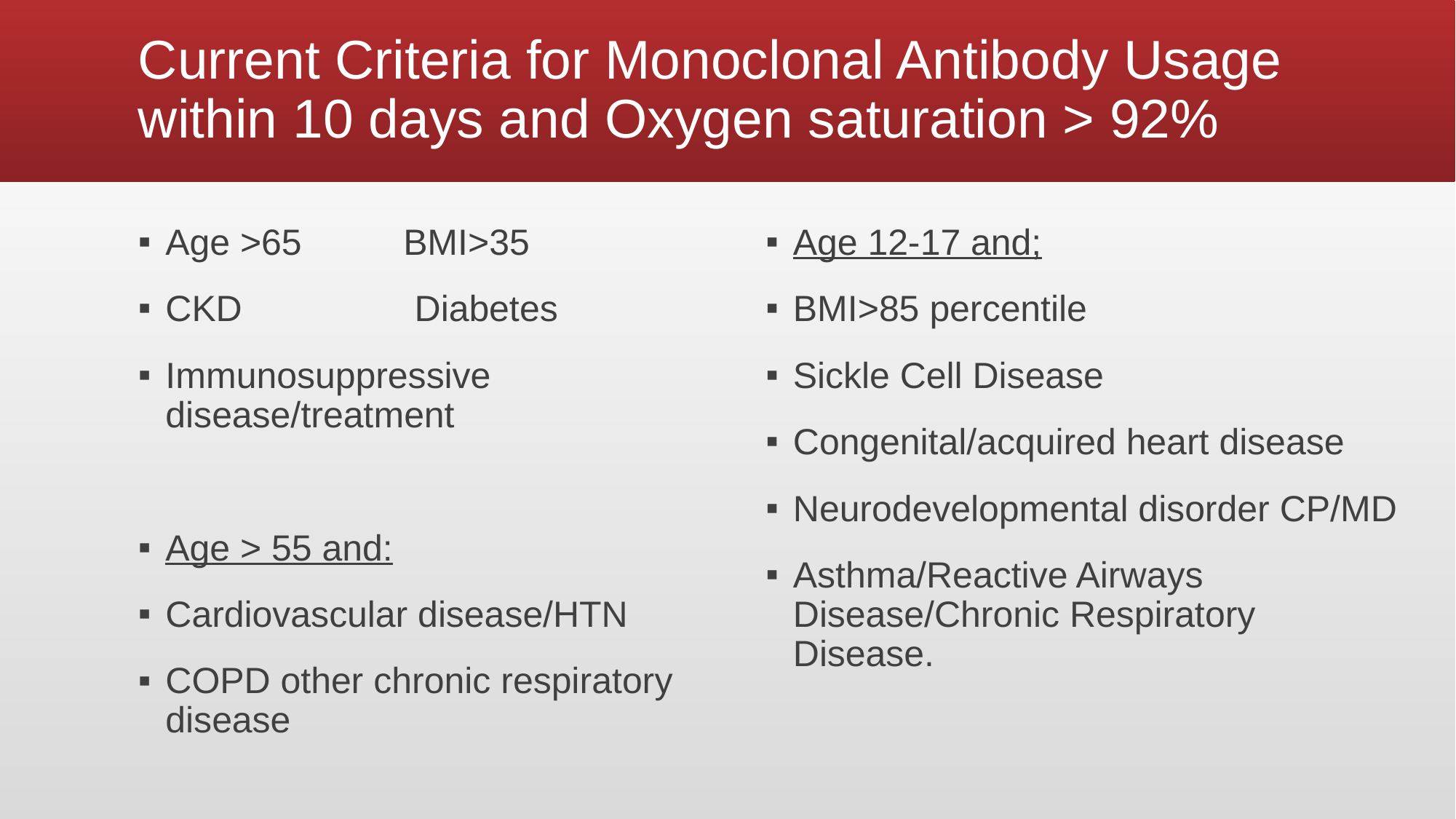

# Current Criteria for Monoclonal Antibody Usage within 10 days and Oxygen saturation > 92%
Age >65          BMI>35
CKD                 Diabetes
Immunosuppressive disease/treatment

Age > 55 and:
Cardiovascular disease/HTN
COPD other chronic respiratory disease
Age 12-17 and;
BMI>85 percentile
Sickle Cell Disease
Congenital/acquired heart disease
Neurodevelopmental disorder CP/MD
Asthma/Reactive Airways Disease/Chronic Respiratory Disease.